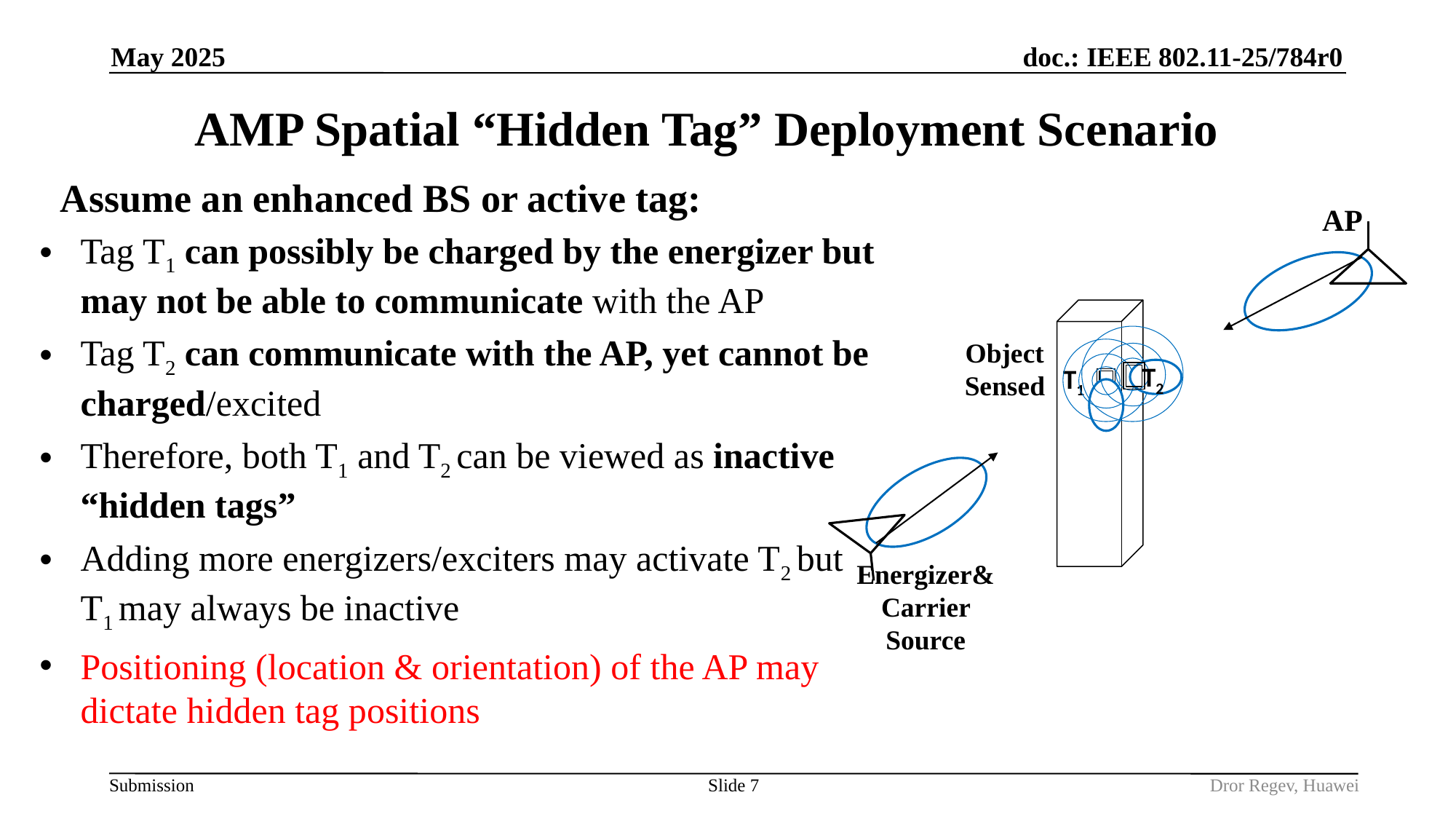

May 2025
# AMP Spatial “Hidden Tag” Deployment Scenario
Assume an enhanced BS or active tag:

AP
Tag T1 can possibly be charged by the energizer but may not be able to communicate with the AP
Tag T2 can communicate with the AP, yet cannot be charged/excited
Therefore, both T1 and T2 can be viewed as inactive “hidden tags”
Adding more energizers/exciters may activate T2 but T1 may always be inactive
Positioning (location & orientation) of the AP may dictate hidden tag positions

Object Sensed

T2
T1

Energizer& Carrier Source
Slide 7
Dror Regev, Huawei